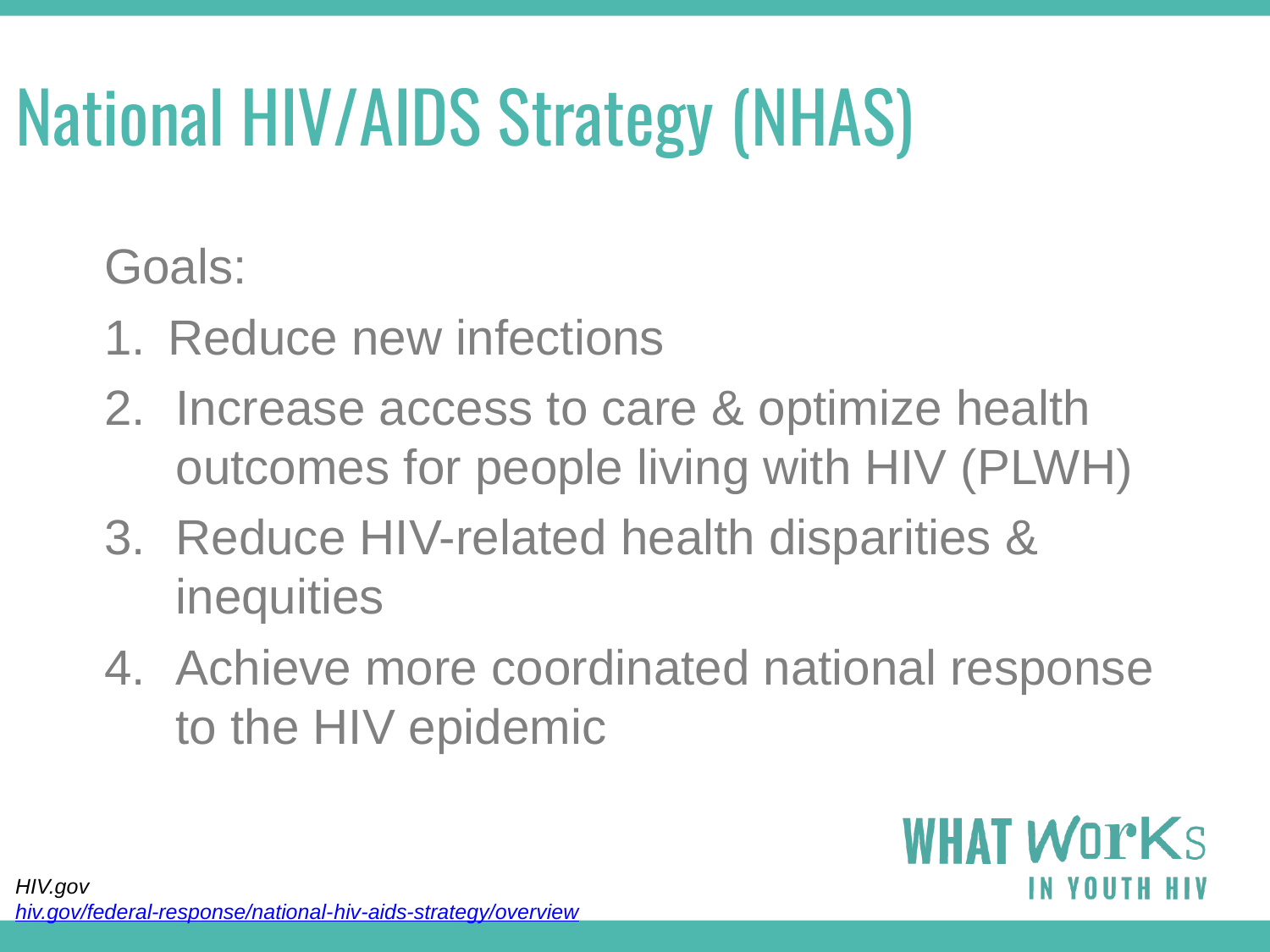

# National HIV/AIDS Strategy (NHAS)
Goals:
Reduce new infections
Increase access to care & optimize health outcomes for people living with HIV (PLWH)
Reduce HIV-related health disparities & inequities
Achieve more coordinated national response to the HIV epidemic
HIV.gov
hiv.gov/federal-response/national-hiv-aids-strategy/overview